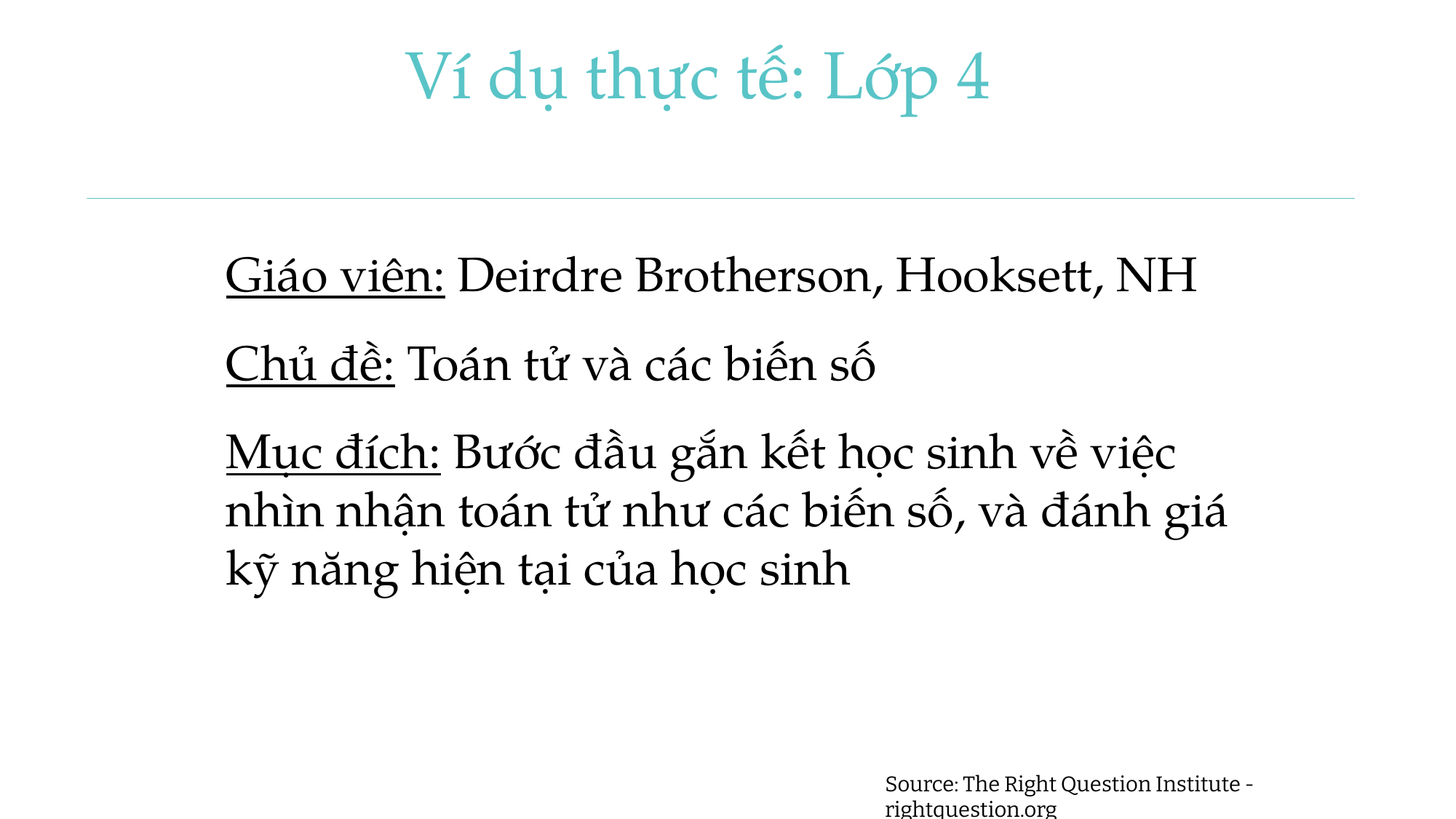

# Ví dụ thực tế: Lớp 4
Giáo viên: Deirdre Brotherson, Hooksett, NH
Chủ đề: Toán tử và các biến số
Mục đích: Bước đầu gắn kết học sinh về việc nhìn nhận toán tử như các biến số, và đánh giá kỹ năng hiện tại của học sinh